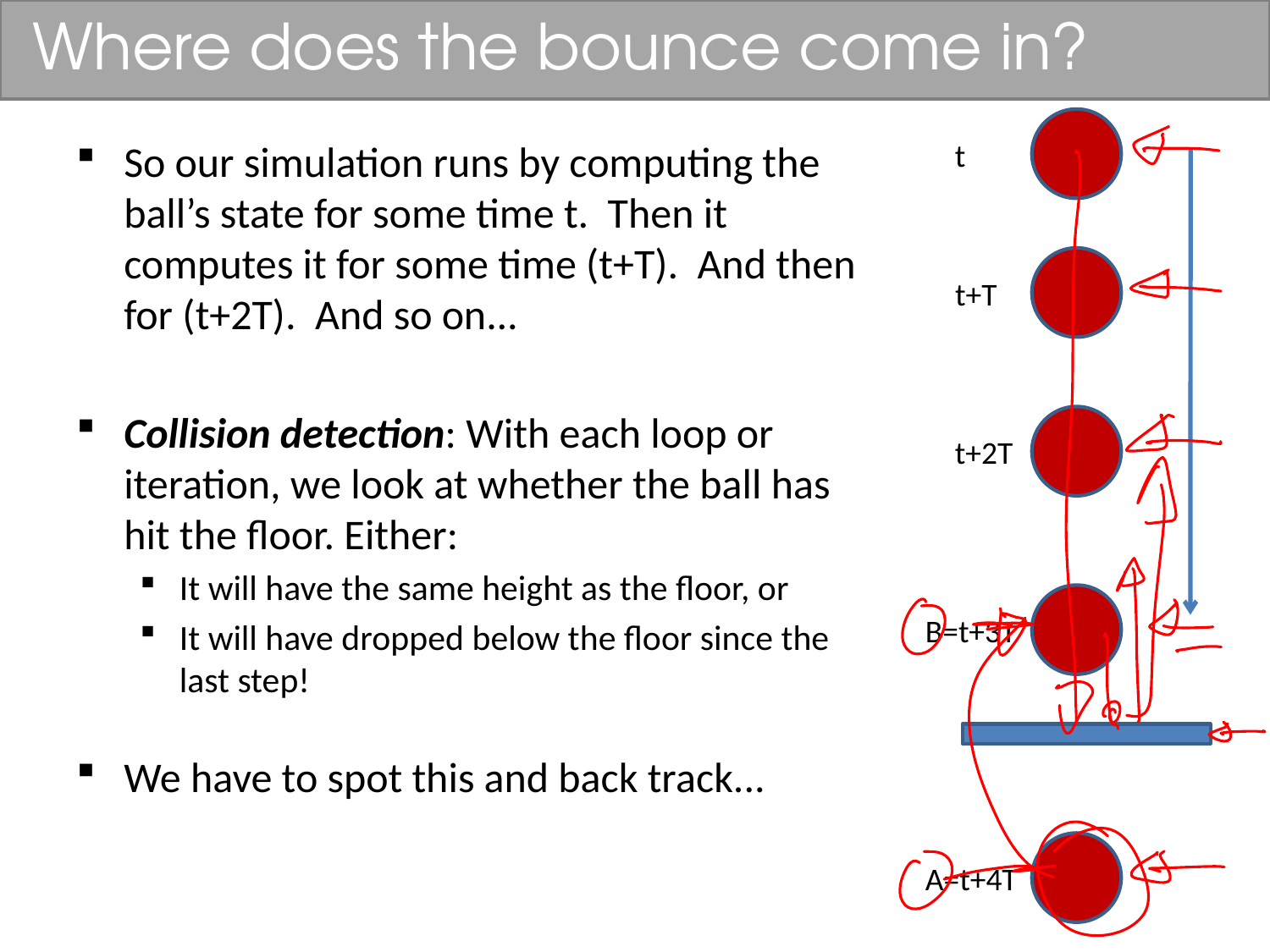

# Where does the bounce come in?

So our simulation runs by computing the ball’s state for some time t.  Then it computes it for some time (t+T).  And then for (t+2T).  And so on...

Collision detection: With each loop or iteration, we look at whether the ball has hit the floor. Either:
It will have the same height as the floor, or
It will have dropped below the floor since the last step!
We have to spot this and back track...
t

t+T

t+2T

B=t+3T

A=t+4T